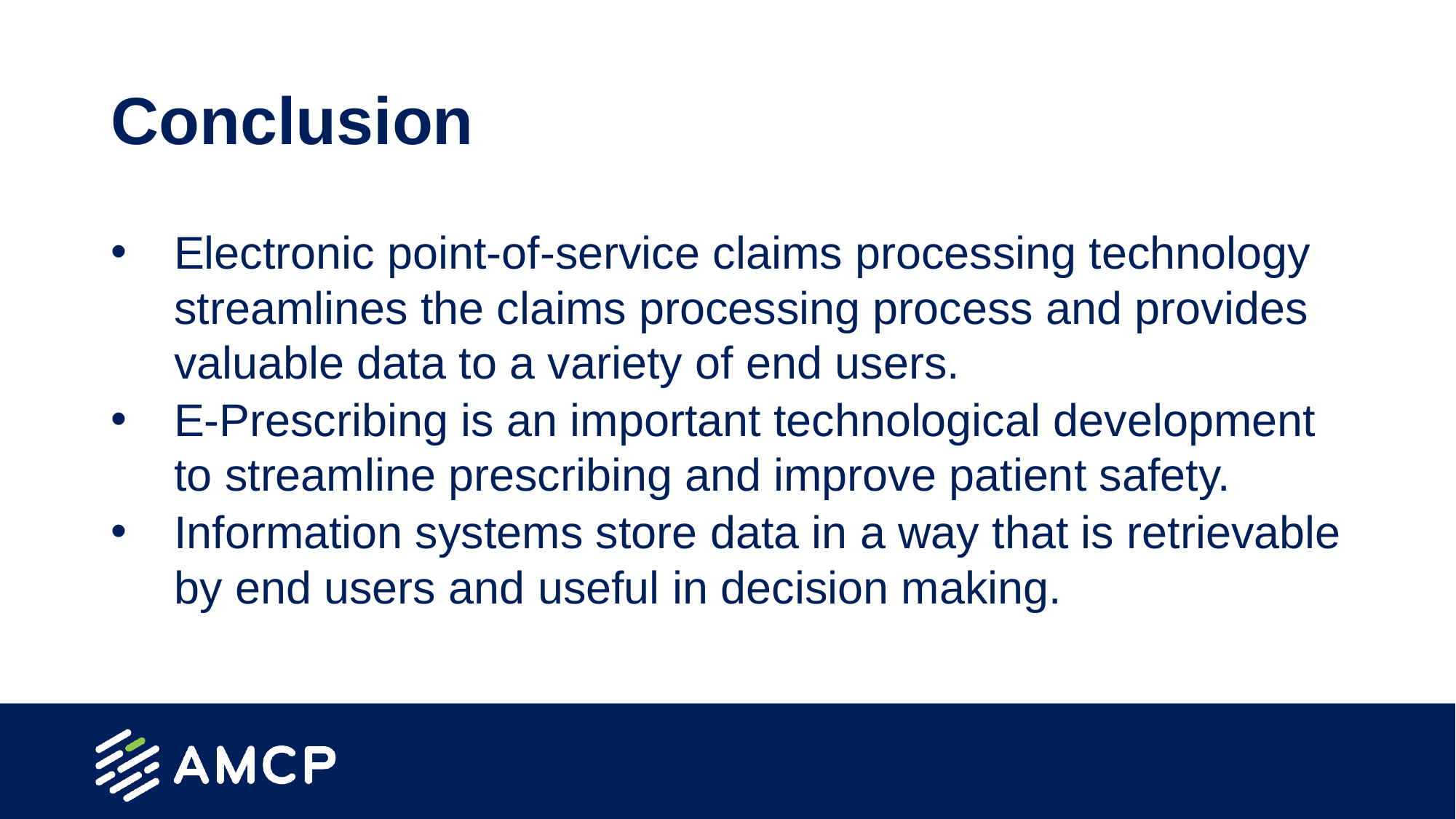

# Conclusion
Electronic point-of-service claims processing technology streamlines the claims processing process and provides valuable data to a variety of end users.
E-Prescribing is an important technological development to streamline prescribing and improve patient safety.
Information systems store data in a way that is retrievable by end users and useful in decision making.